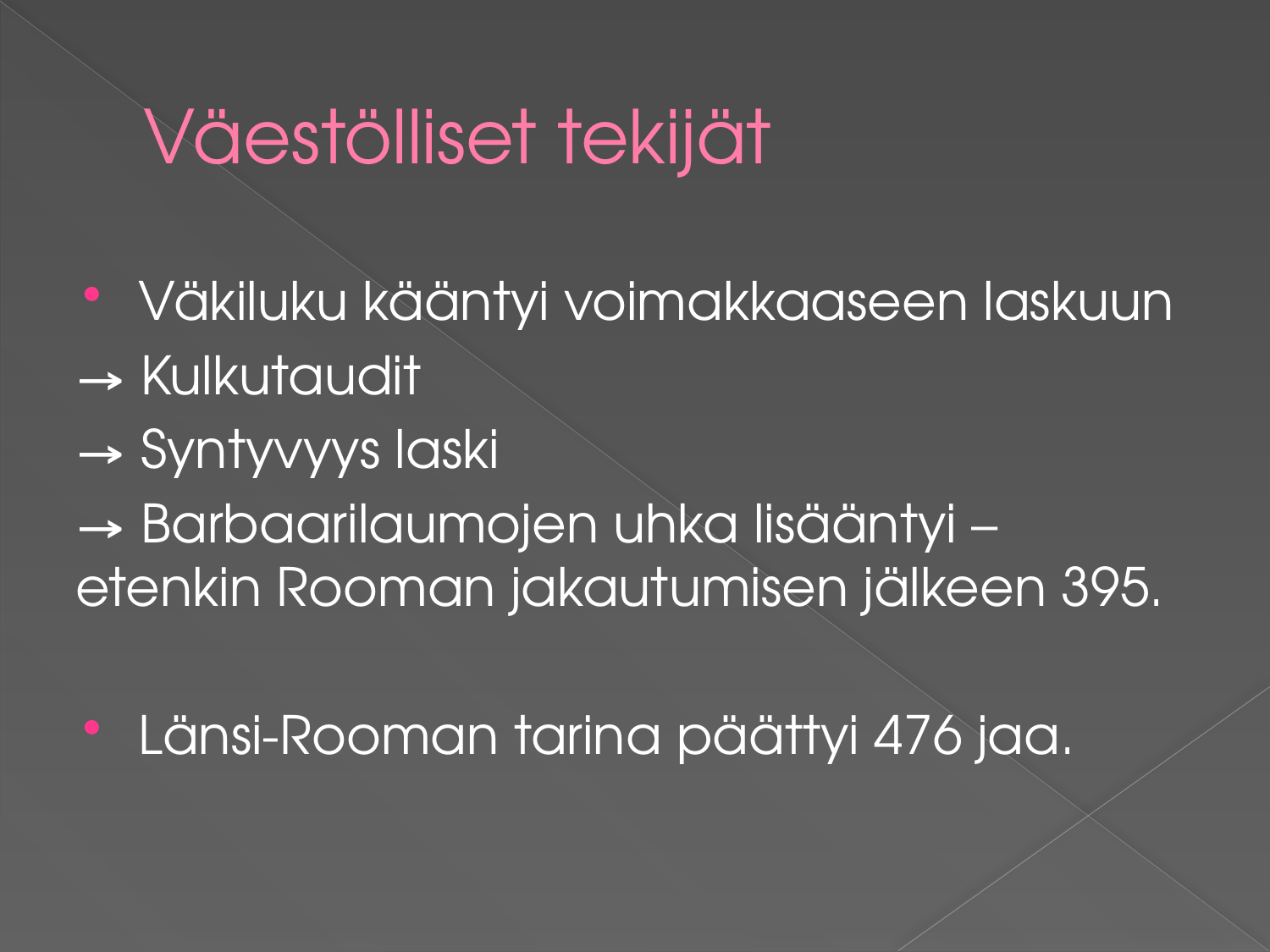

# Väestölliset tekijät
Väkiluku kääntyi voimakkaaseen laskuun
→ Kulkutaudit
→ Syntyvyys laski
→ Barbaarilaumojen uhka lisääntyi – etenkin Rooman jakautumisen jälkeen 395.

Länsi-Rooman tarina päättyi 476 jaa.